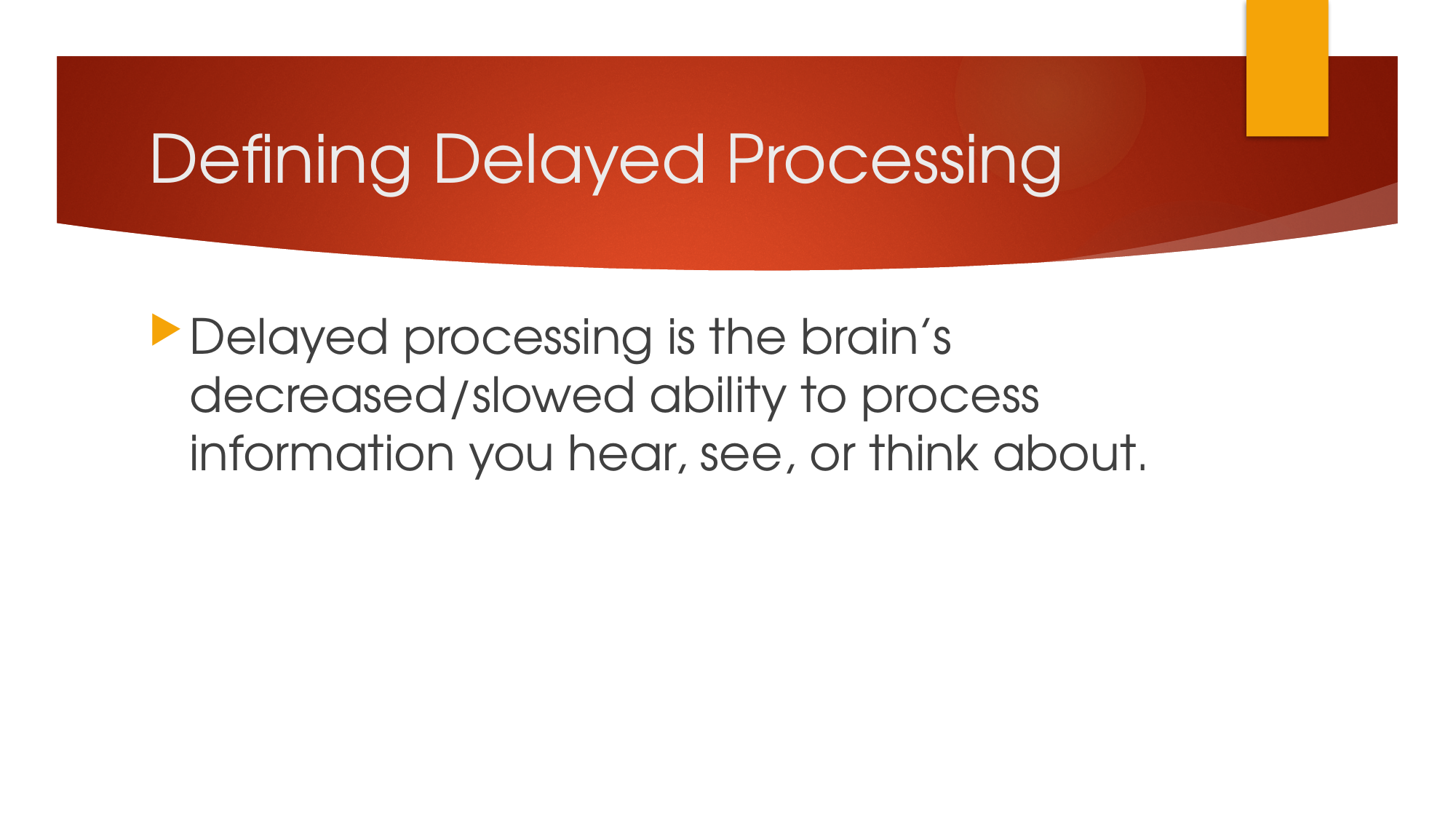

# Defining Delayed Processing
Delayed processing is the brain’s decreased/slowed ability to process information you hear, see, or think about.